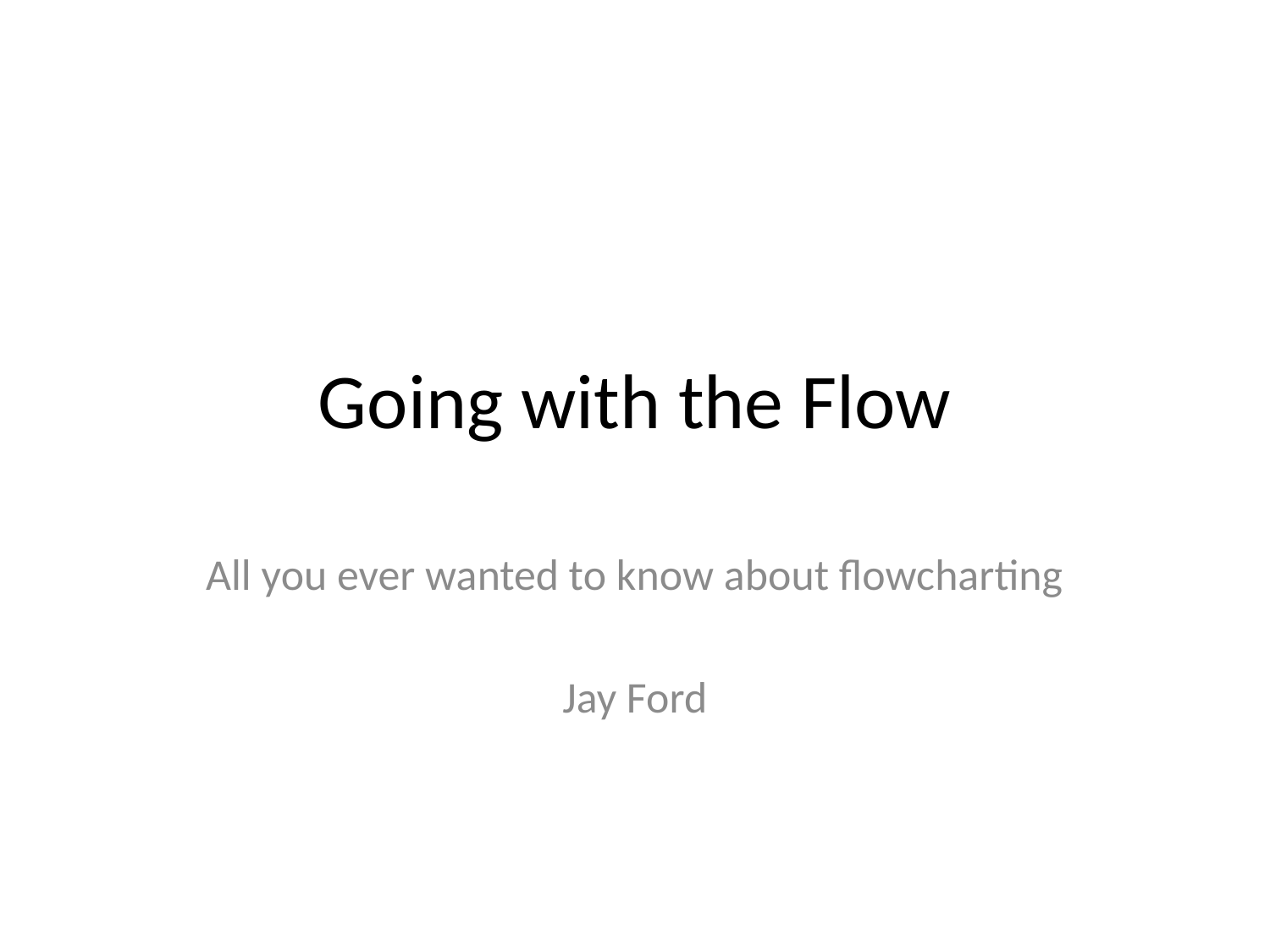

# Going with the Flow
All you ever wanted to know about flowcharting

Jay Ford